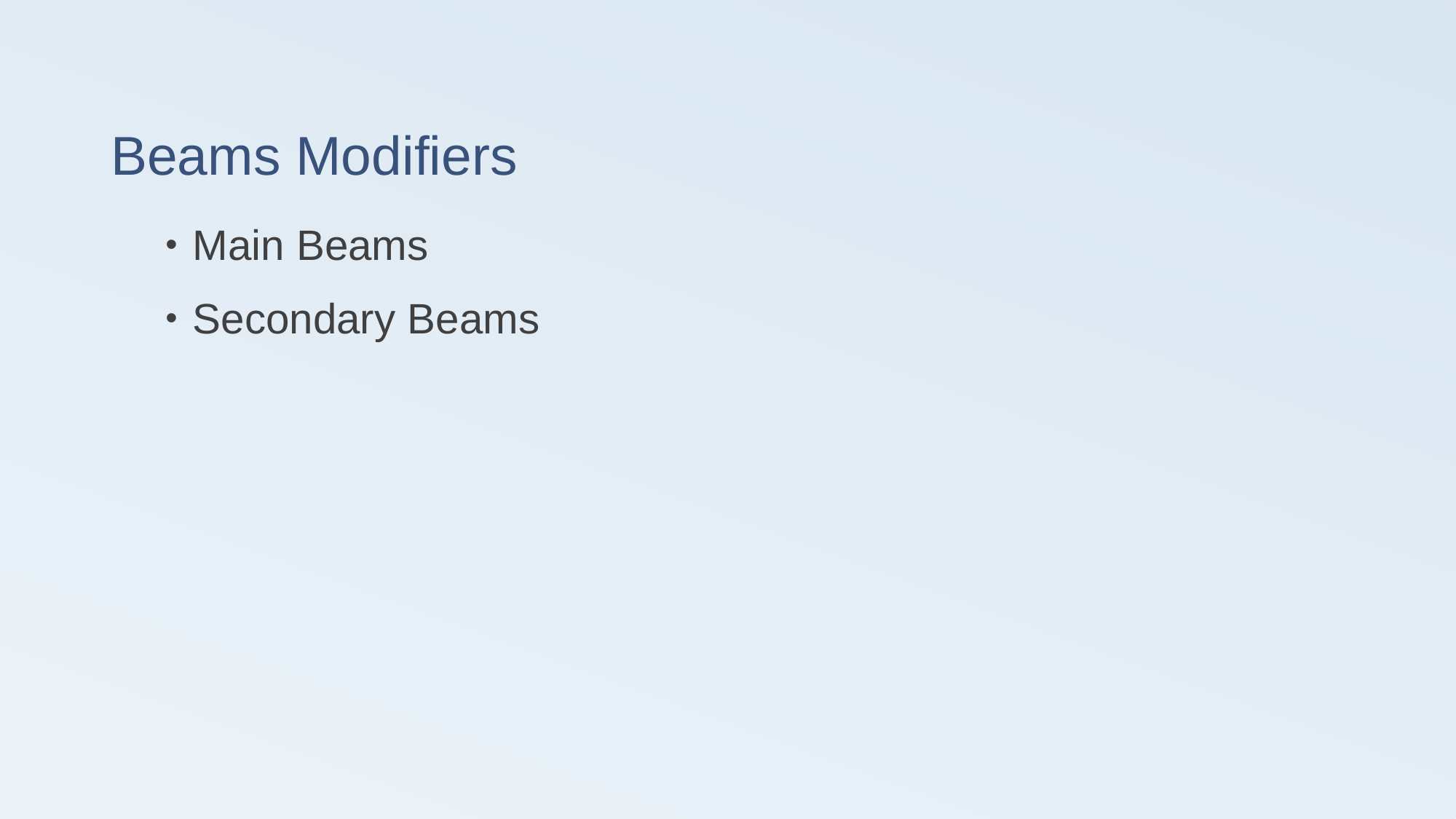

# Beams Modifiers
Main Beams
Secondary Beams